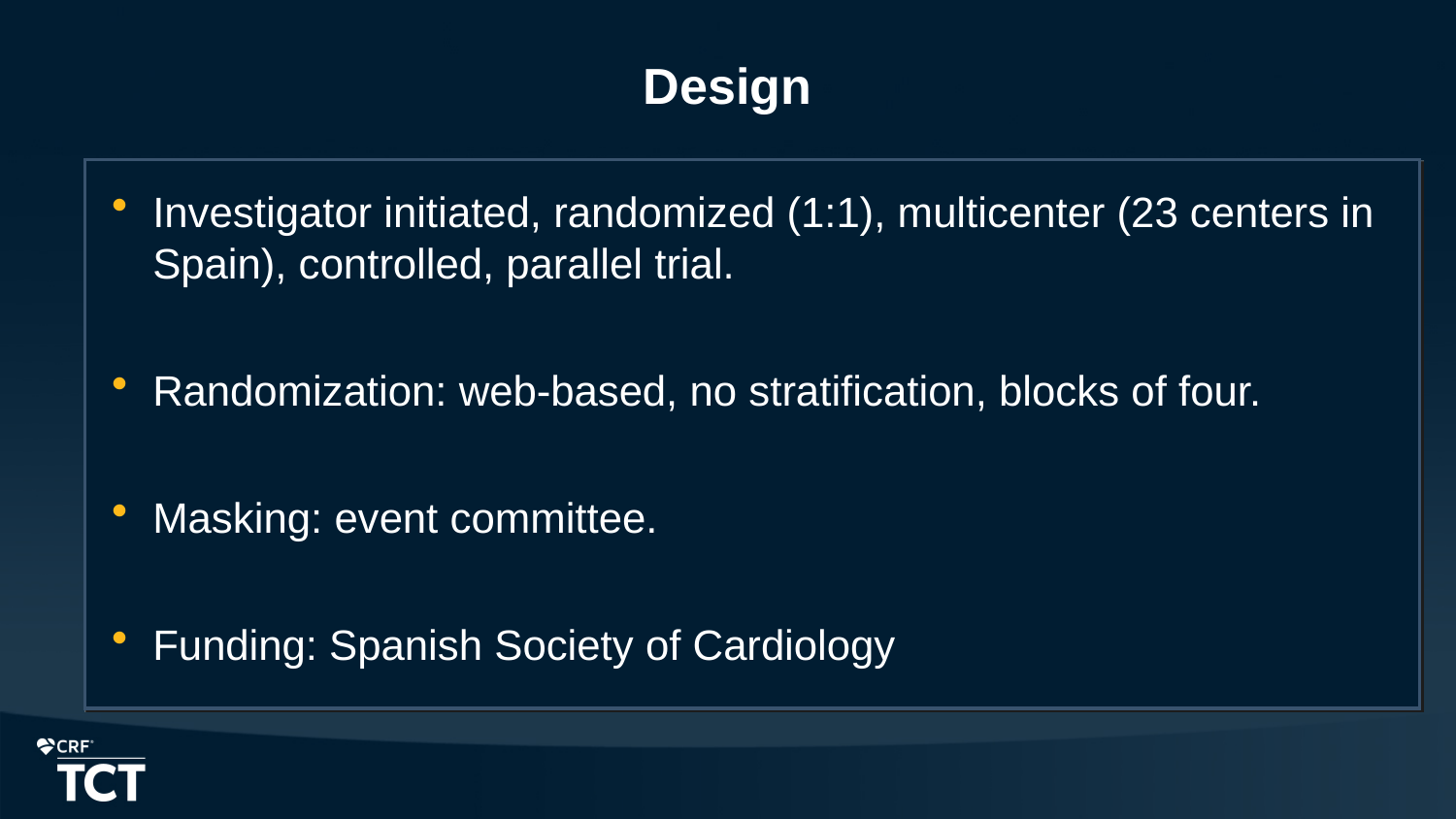

# Design

Investigator initiated, randomized (1:1), multicenter (23 centers in Spain), controlled, parallel trial.

Randomization: web-based, no stratification, blocks of four.

Masking: event committee.

Funding: Spanish Society of Cardiology